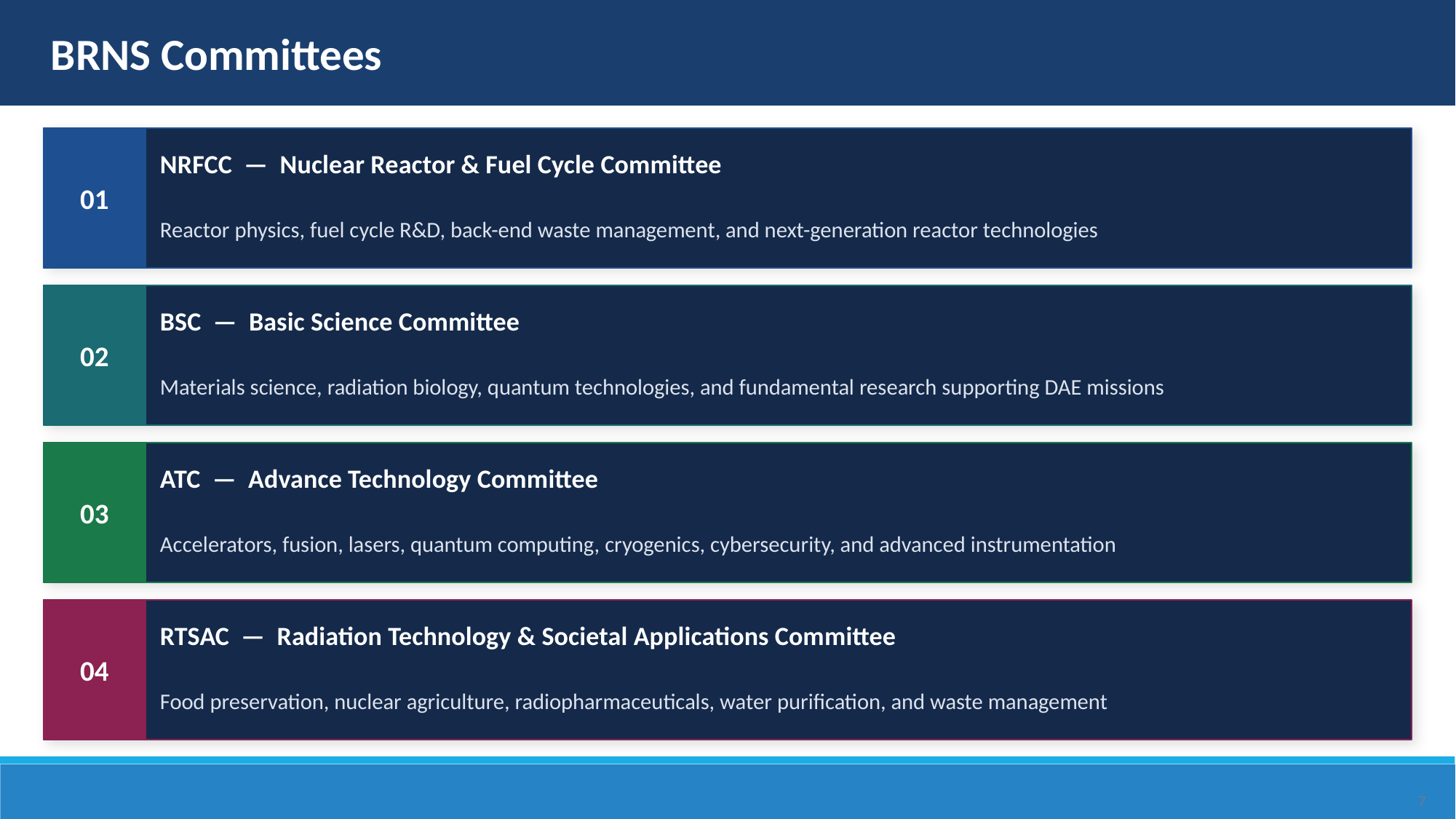

BRNS Committees

01
NRFCC  —  Nuclear Reactor & Fuel Cycle Committee
Reactor physics, fuel cycle R&D, back-end waste management, and next-generation reactor technologies

02
BSC  —  Basic Science Committee
Materials science, radiation biology, quantum technologies, and fundamental research supporting DAE missions

03
ATC  —  Advance Technology Committee
Accelerators, fusion, lasers, quantum computing, cryogenics, cybersecurity, and advanced instrumentation

04
RTSAC  —  Radiation Technology & Societal Applications Committee
Food preservation, nuclear agriculture, radiopharmaceuticals, water purification, and waste management
7